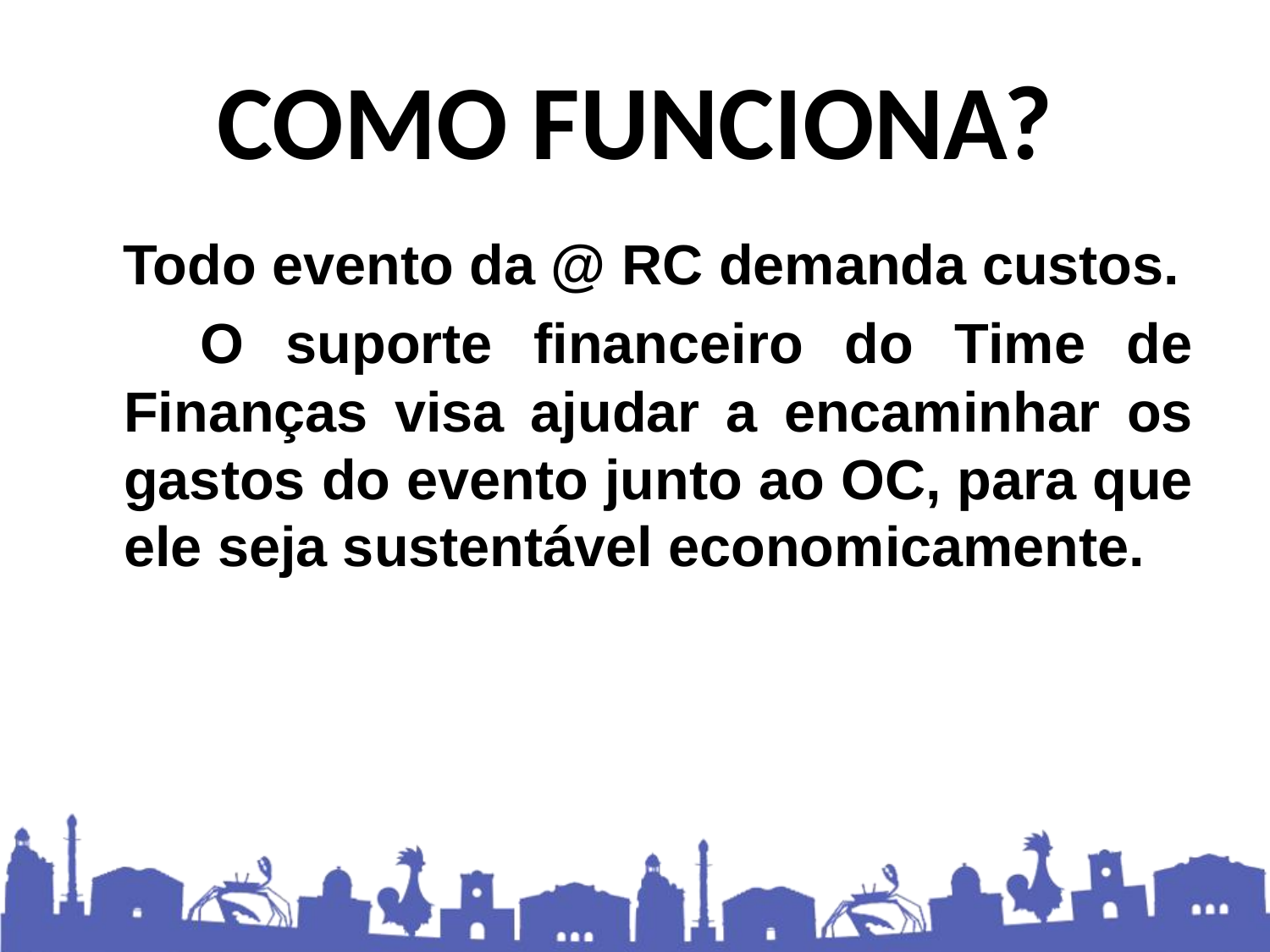

# Como funciona?
   Todo evento da @ RC demanda custos.
   O suporte financeiro do Time de Finanças visa ajudar a encaminhar os gastos do evento junto ao OC, para que ele seja sustentável economicamente.